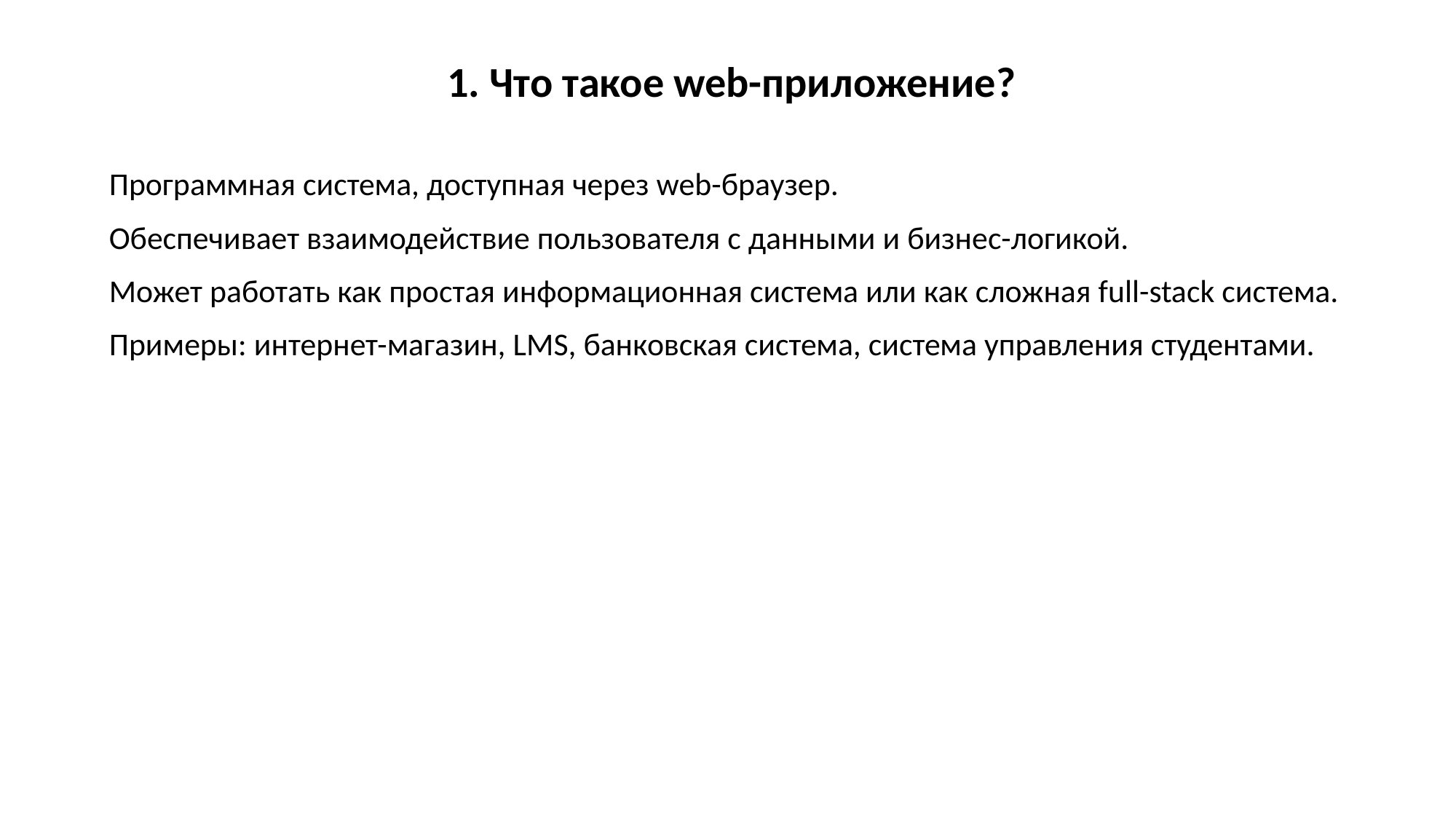

1. Что такое web-приложение?
Программная система, доступная через web-браузер.
Обеспечивает взаимодействие пользователя с данными и бизнес-логикой.
Может работать как простая информационная система или как сложная full-stack система.
Примеры: интернет-магазин, LMS, банковская система, система управления студентами.